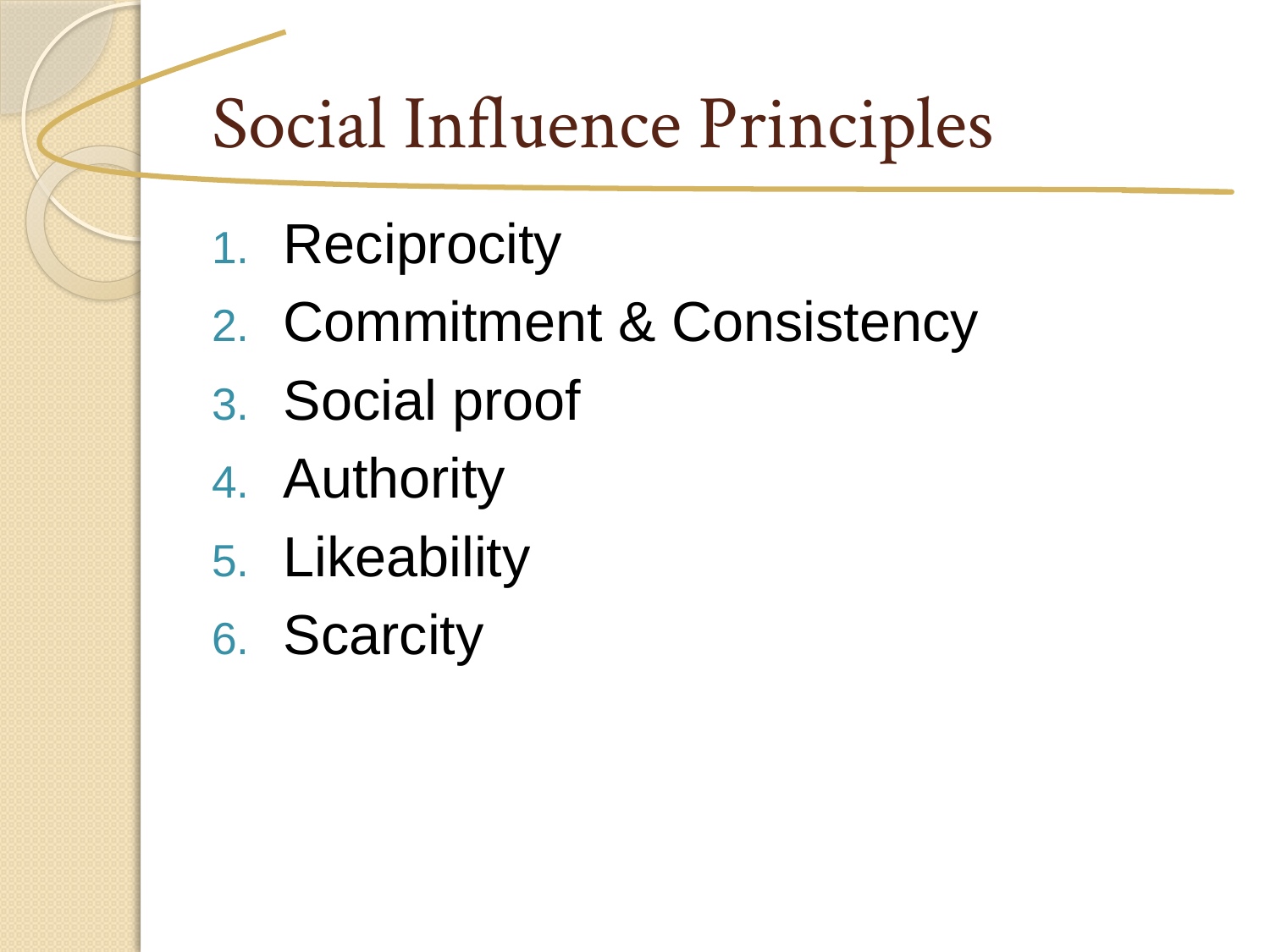

# Social Influence Principles
Reciprocity
Commitment & Consistency
Social proof
Authority
Likeability
Scarcity